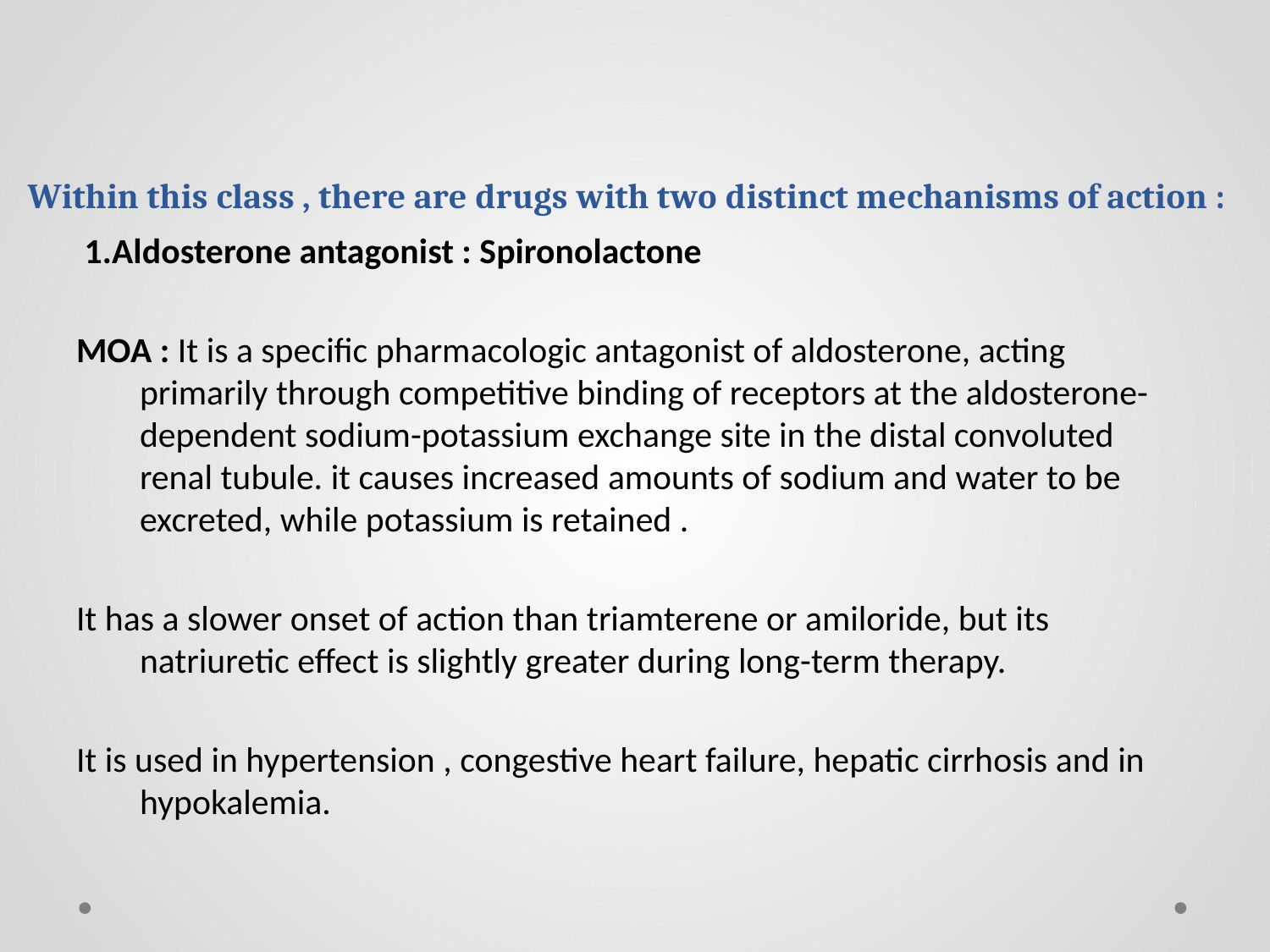

# Within this class , there are drugs with two distinct mechanisms of action :
 1.Aldosterone antagonist : Spironolactone

MOA : It is a specific pharmacologic antagonist of aldosterone, acting primarily through competitive binding of receptors at the aldosterone-dependent sodium-potassium exchange site in the distal convoluted renal tubule. it causes increased amounts of sodium and water to be excreted, while potassium is retained .

It has a slower onset of action than triamterene or amiloride, but its natriuretic effect is slightly greater during long-term therapy.

It is used in hypertension , congestive heart failure, hepatic cirrhosis and in hypokalemia.